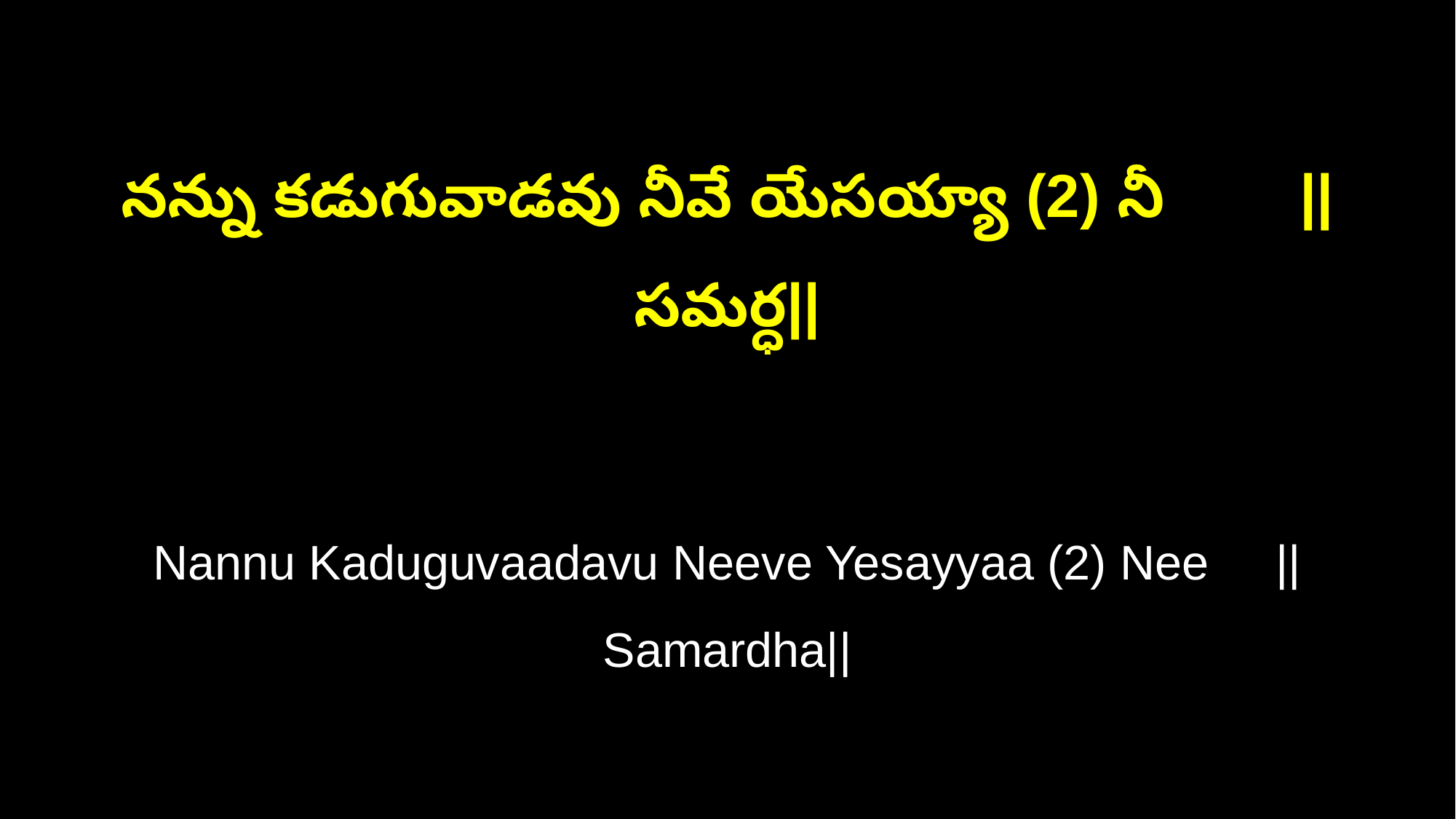

నన్ను కడుగువాడవు నీవే యేసయ్యా (2) నీ        ||సమర్ధ||
Nannu Kaduguvaadavu Neeve Yesayyaa (2) Nee     ||Samardha||